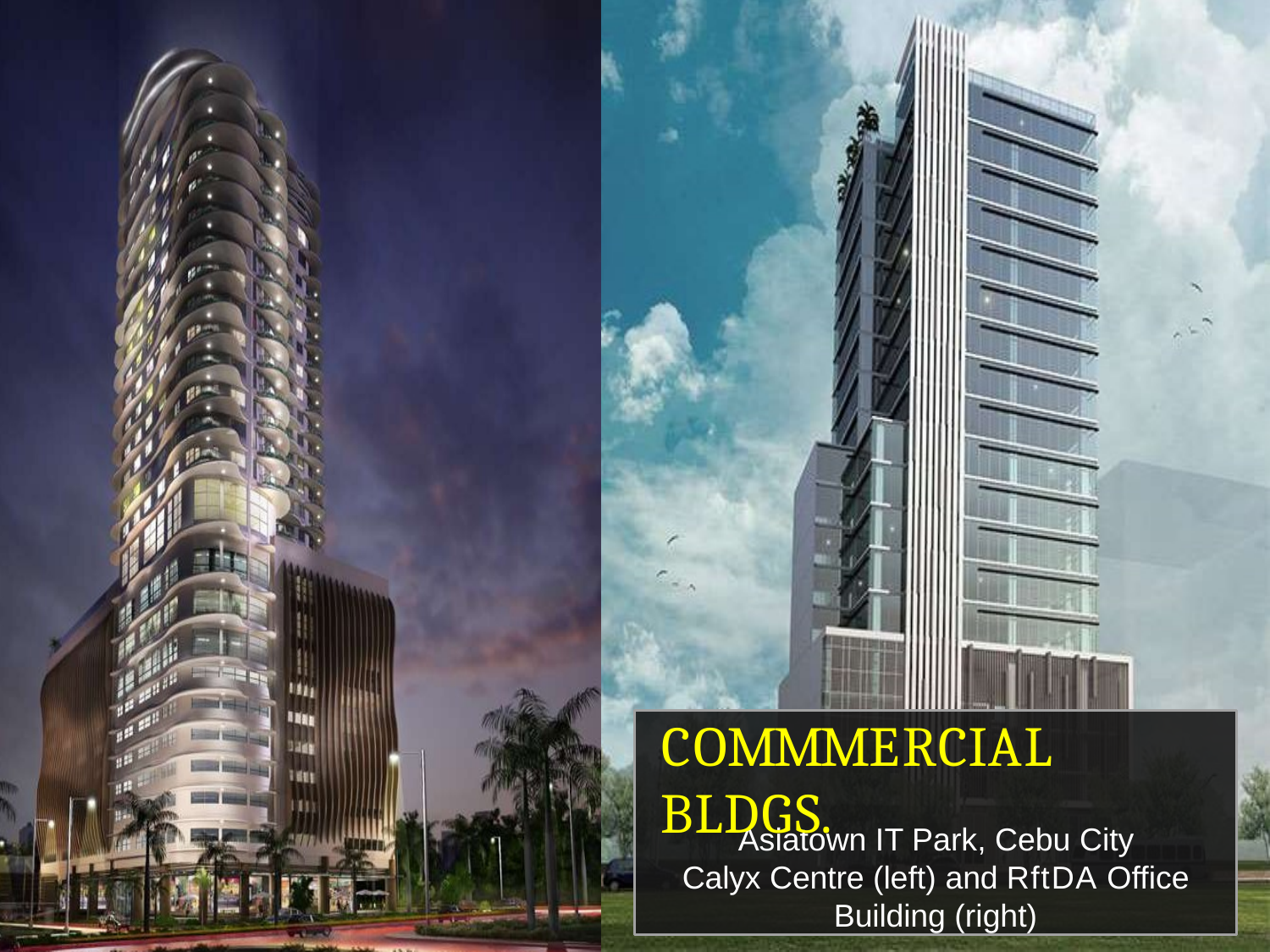

COMMMERCIAL BLDGS.

Asiatown IT Park, Cebu City
Calyx Centre (left) and RftDA Office Building (right)